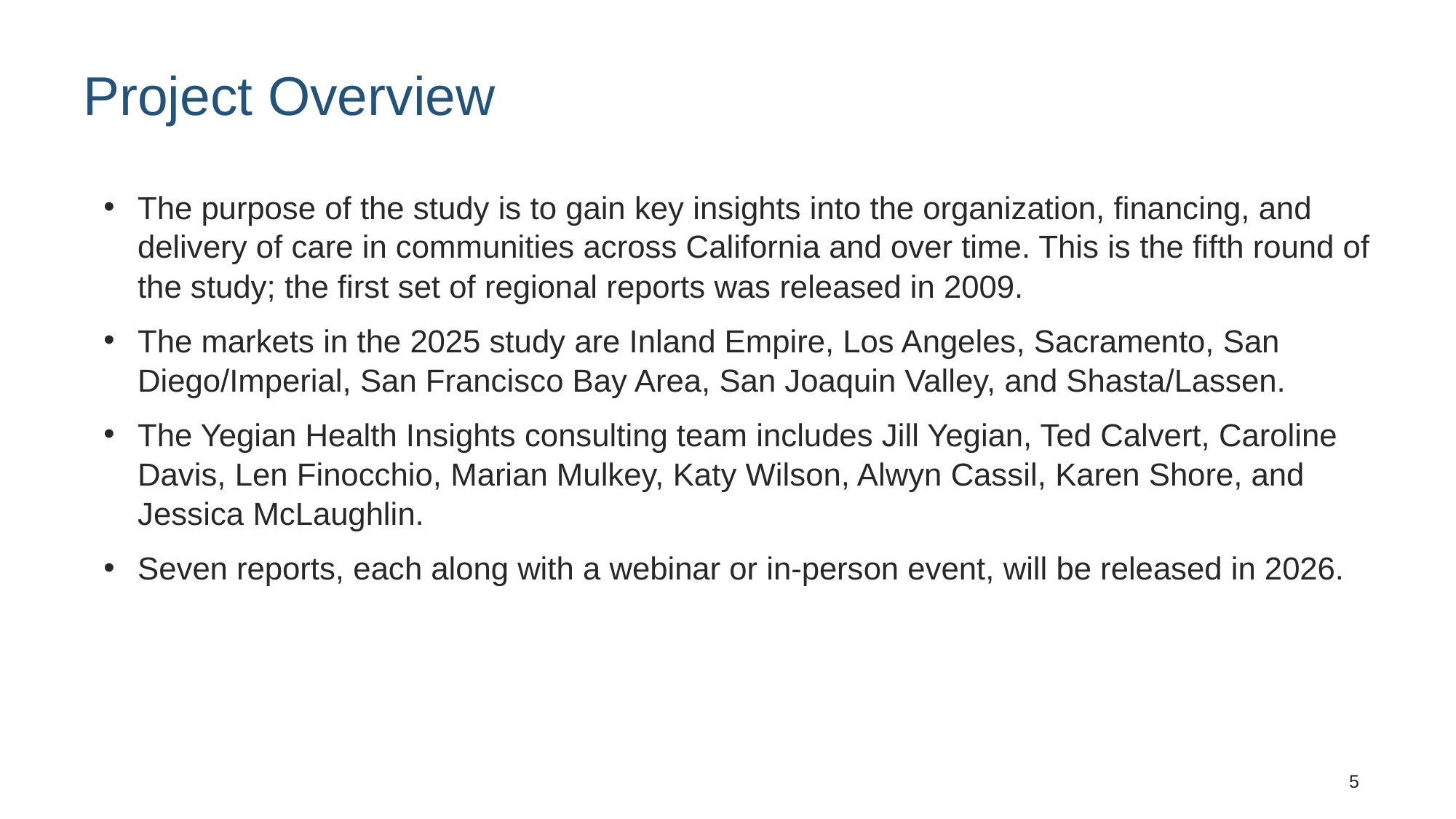

# Project Overview
The purpose of the study is to gain key insights into the organization, financing, and delivery of care in communities across California and over time. This is the fifth round of the study; the first set of regional reports was released in 2009.
The markets in the 2025 study are Inland Empire, Los Angeles, Sacramento, San Diego/Imperial, San Francisco Bay Area, San Joaquin Valley, and Shasta/Lassen.
The Yegian Health Insights consulting team includes Jill Yegian, Ted Calvert, Caroline Davis, Len Finocchio, Marian Mulkey, Katy Wilson, Alwyn Cassil, Karen Shore, and Jessica McLaughlin.
Seven reports, each along with a webinar or in-person event, will be released in 2026.